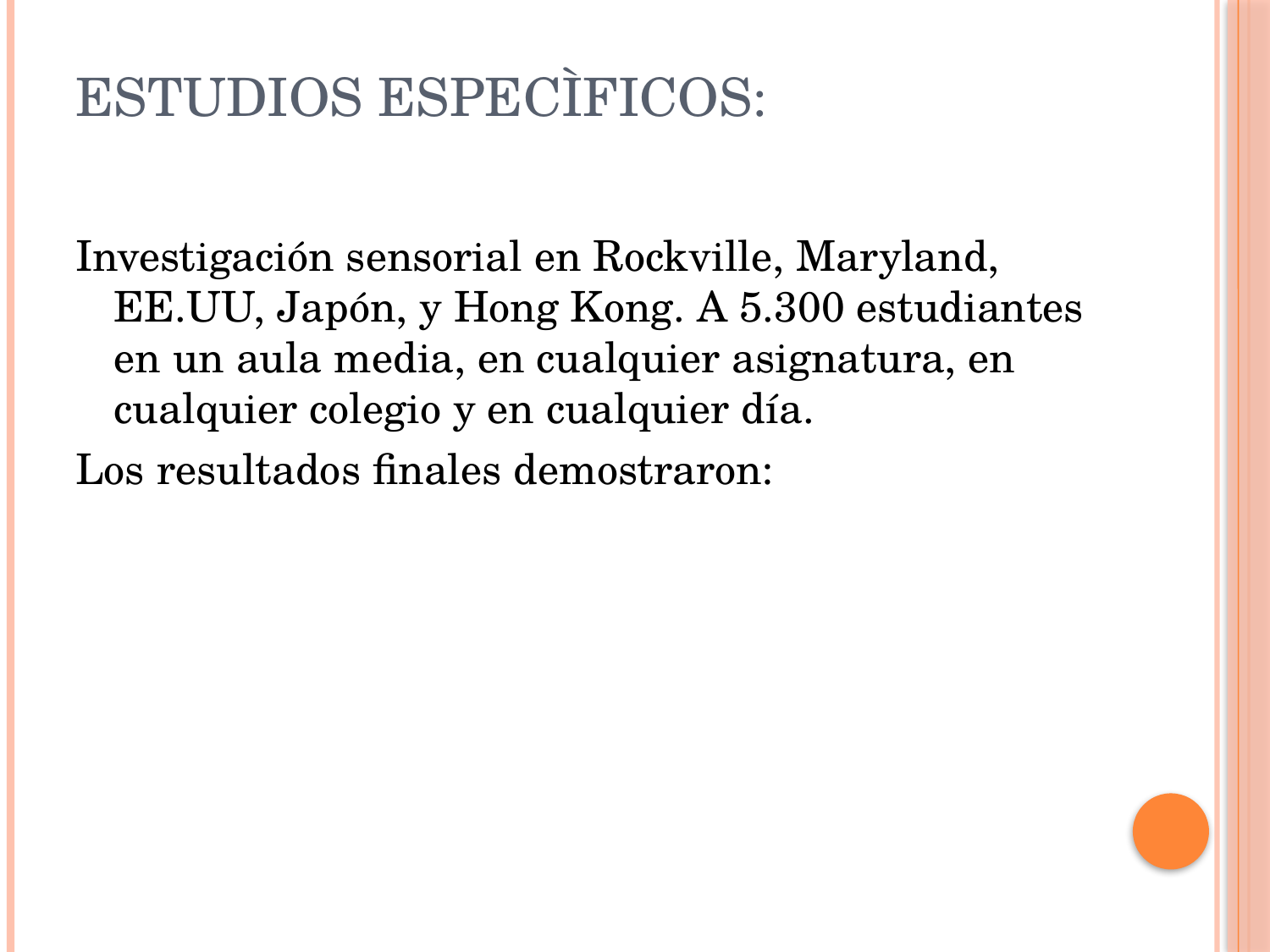

# ESTUDIOS ESPECÌFICOS:
Investigación sensorial en Rockville, Maryland, EE.UU, Japón, y Hong Kong. A 5.300 estudiantes en un aula media, en cualquier asignatura, en cualquier colegio y en cualquier día.
Los resultados finales demostraron: